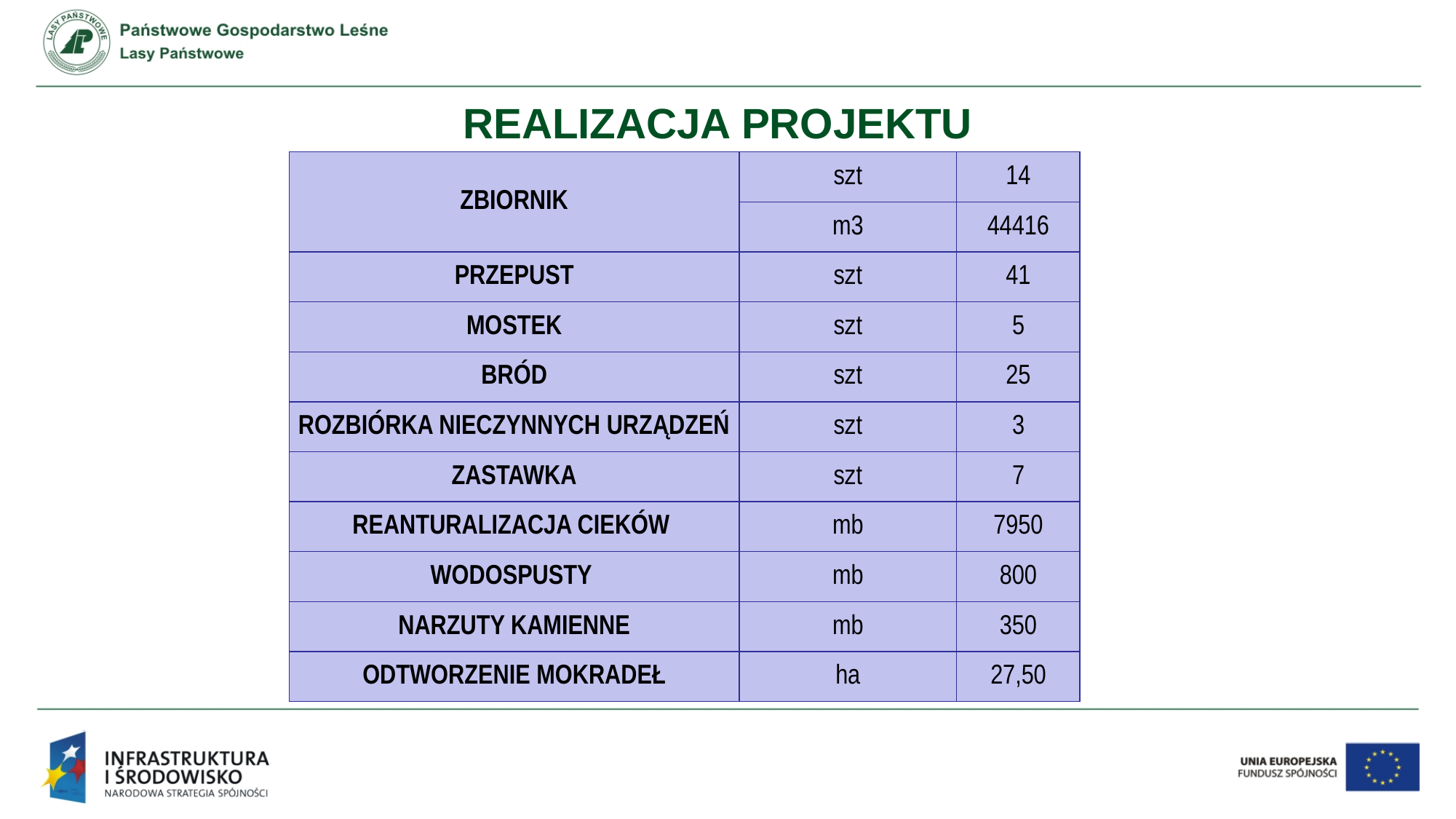

# REALIZACJA PROJEKTU
| ZBIORNIK | szt | 14 |
| --- | --- | --- |
|  | m3 | 44416 |
| PRZEPUST | szt | 41 |
| MOSTEK | szt | 5 |
| BRÓD | szt | 25 |
| ROZBIÓRKA NIECZYNNYCH URZĄDZEŃ | szt | 3 |
| ZASTAWKA | szt | 7 |
| REANTURALIZACJA CIEKÓW | mb | 7950 |
| WODOSPUSTY | mb | 800 |
| NARZUTY KAMIENNE | mb | 350 |
| ODTWORZENIE MOKRADEŁ | ha | 27,50 |